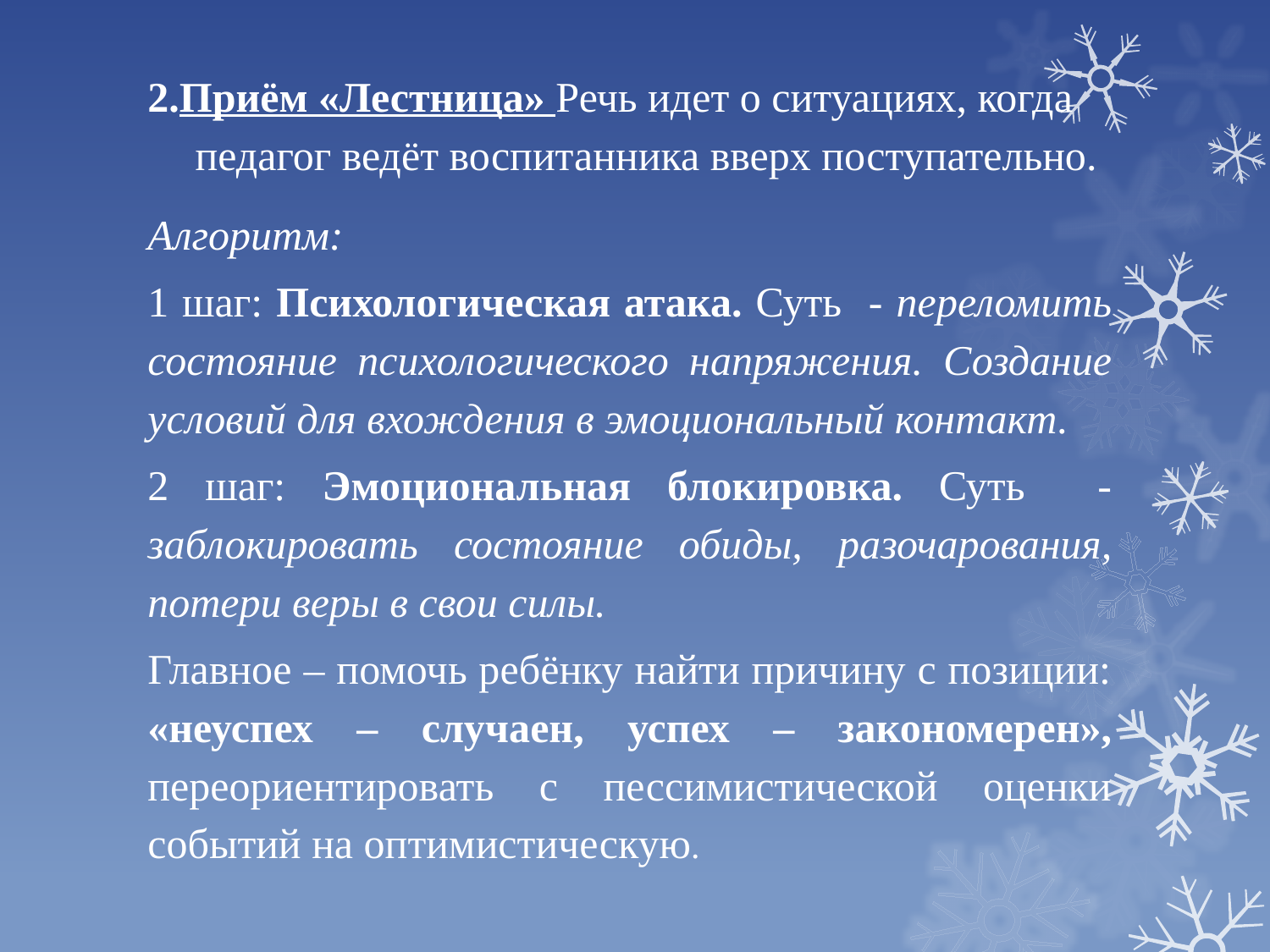

# 2.Приём «Лестница» Речь идет о ситуациях, когда педагог ведёт воспитанника вверх поступательно.
Алгоритм:
1 шаг: Психологическая атака. Суть  - переломить состояние психологического напряжения. Создание условий для вхождения в эмоциональный контакт.
2 шаг: Эмоциональная блокировка. Суть  - заблокировать состояние обиды, разочарования, потери веры в свои силы.
Главное – помочь ребёнку найти причину с позиции: «неуспех – случаен, успех – закономерен», переориентировать с пессимистической оценки событий на оптимистическую.